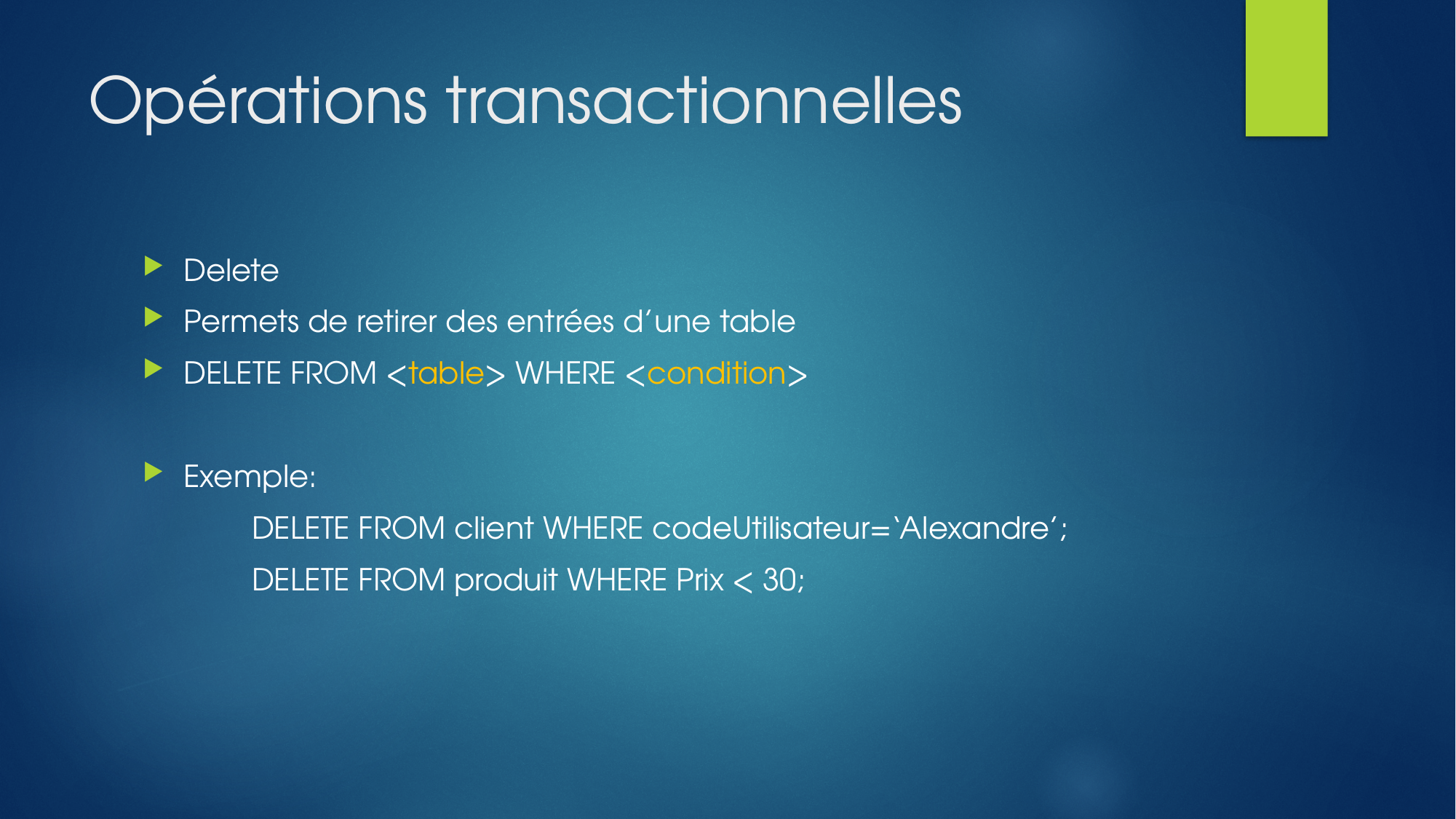

# Opérations transactionnelles
Delete
Permets de retirer des entrées d’une table
DELETE FROM <table> WHERE <condition>

Exemple:
	DELETE FROM client WHERE codeUtilisateur=‘Alexandre’;
	DELETE FROM produit WHERE Prix < 30;